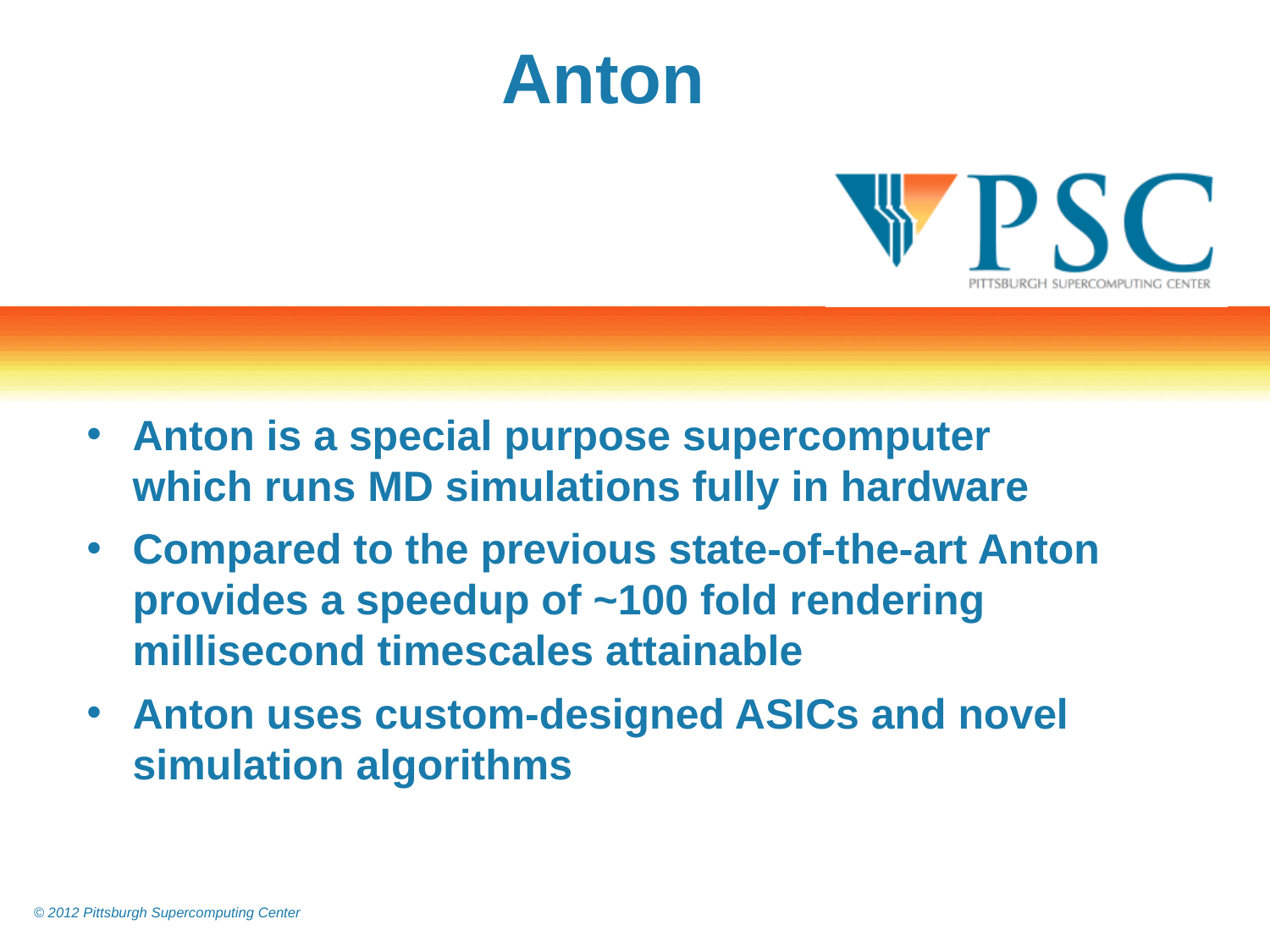

Anton
Anton is a special purpose supercomputer which runs MD simulations fully in hardware
Compared to the previous state-of-the-art Anton provides a speedup of ~100 fold rendering millisecond timescales attainable
Anton uses custom-designed ASICs and novel simulation algorithms